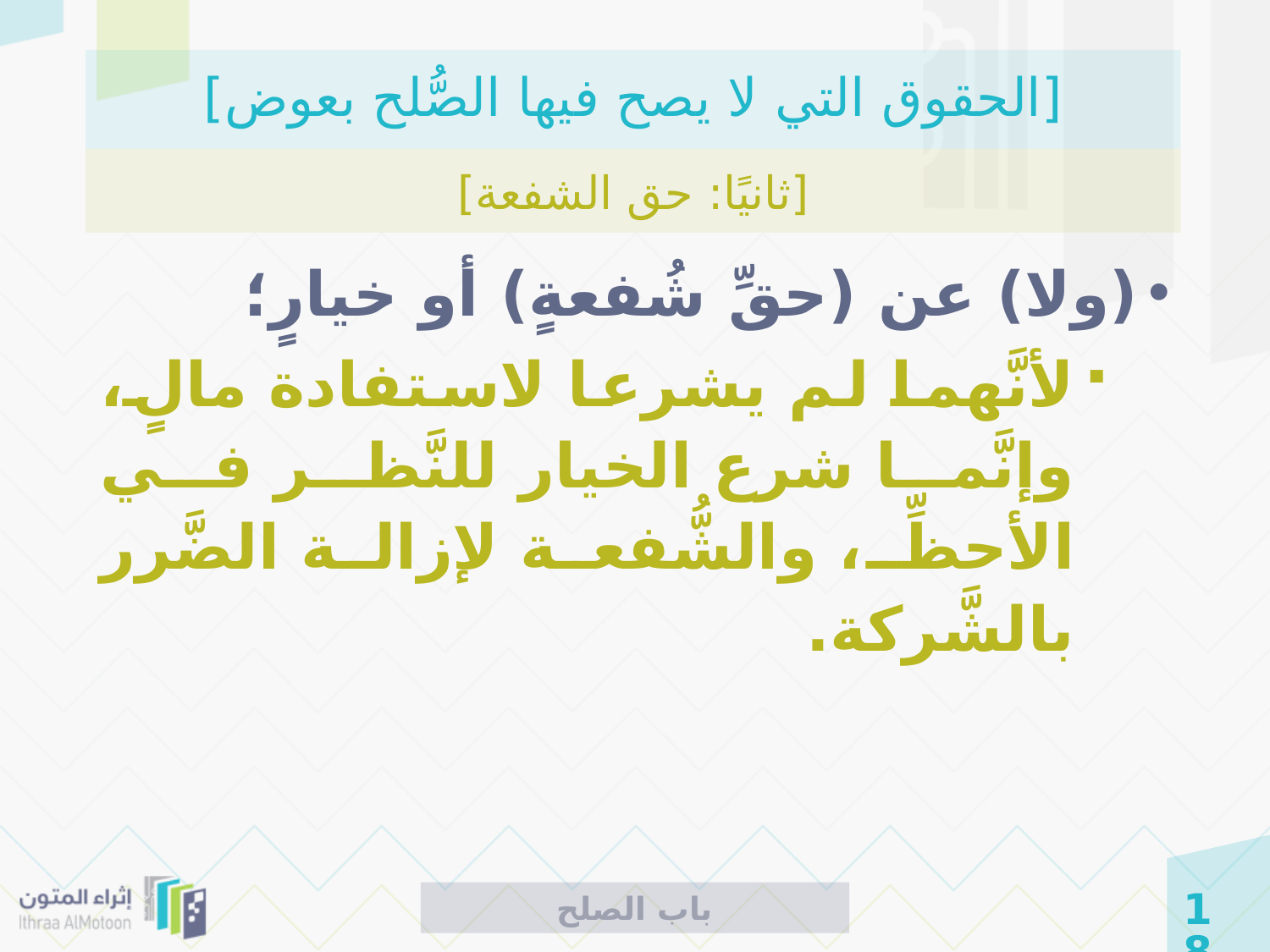

# [الحقوق التي لا يصح فيها الصُّلح بعوض]
[ثانيًا: حق الشفعة]
(ولا) عن (حقِّ شُفعةٍ) أو خيارٍ؛
لأنَّهما لم يشرعا لاستفادة مالٍ، وإنَّما شرع الخيار للنَّظر في الأحظِّ، والشُّفعة لإزالة الضَّرر بالشَّركة.
باب الصلح